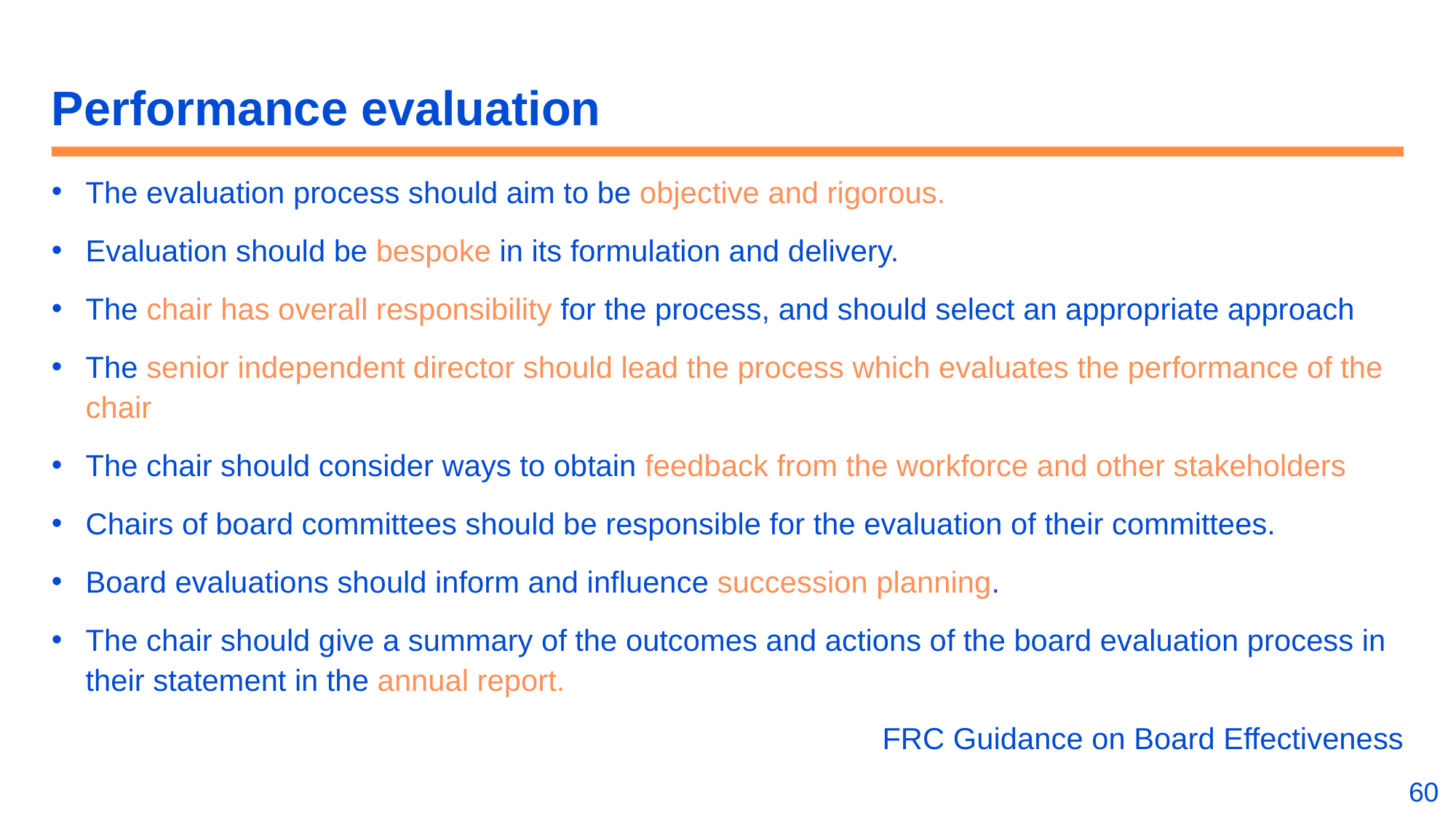

# Performance evaluation
The evaluation process should aim to be objective and rigorous.
Evaluation should be bespoke in its formulation and delivery.
The chair has overall responsibility for the process, and should select an appropriate approach
The senior independent director should lead the process which evaluates the performance of the chair
The chair should consider ways to obtain feedback from the workforce and other stakeholders
Chairs of board committees should be responsible for the evaluation of their committees.
Board evaluations should inform and influence succession planning.
The chair should give a summary of the outcomes and actions of the board evaluation process in their statement in the annual report.
FRC Guidance on Board Effectiveness